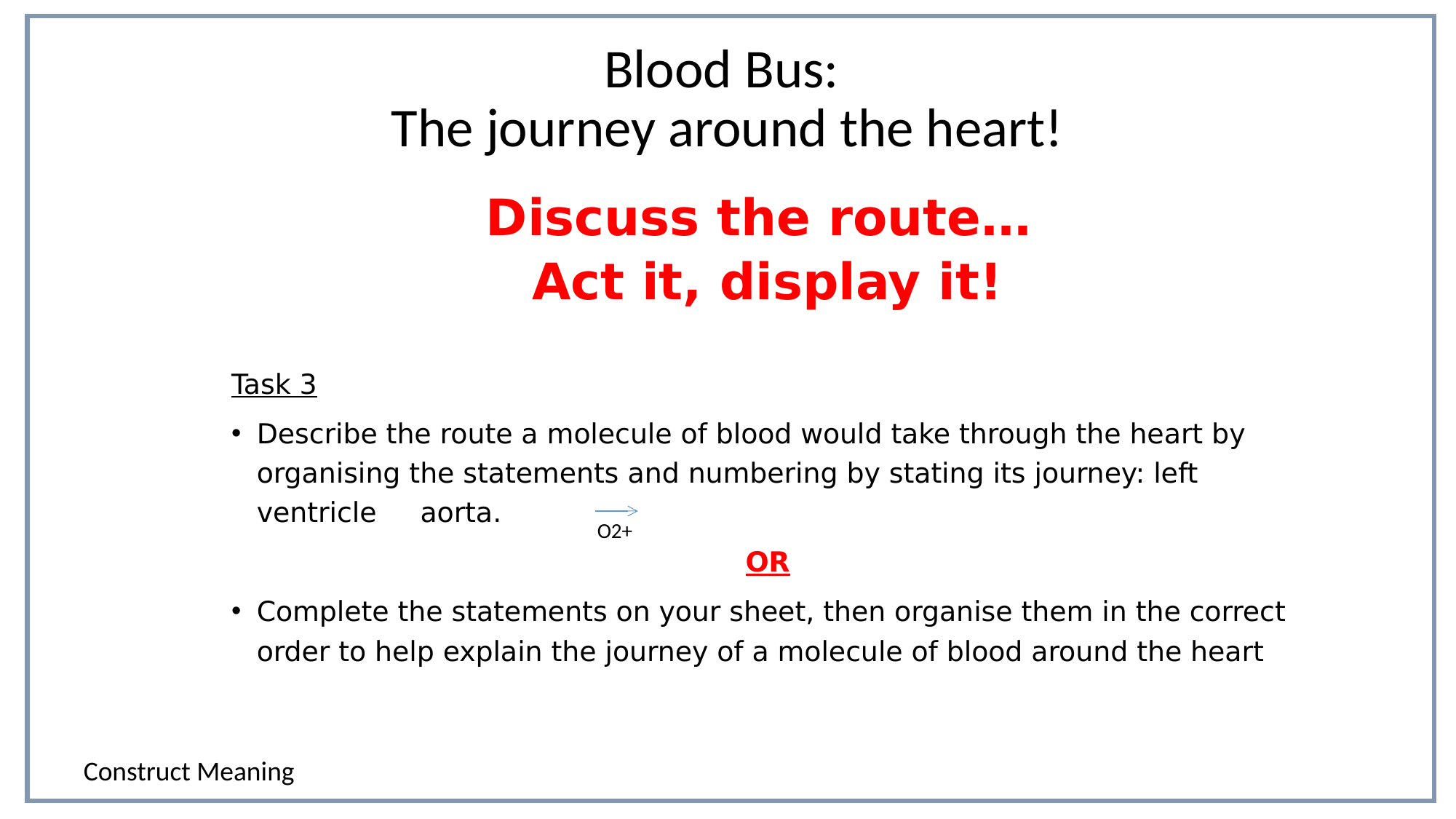

# Blood Bus: The journey around the heart!
Discuss the route…
Act it, display it!

Task 3
Describe the route a molecule of blood would take through the heart by organising the statements and numbering by stating its journey: left ventricle     aorta.
OR
Complete the statements on your sheet, then organise them in the correct order to help explain the journey of a molecule of blood around the heart

O2+